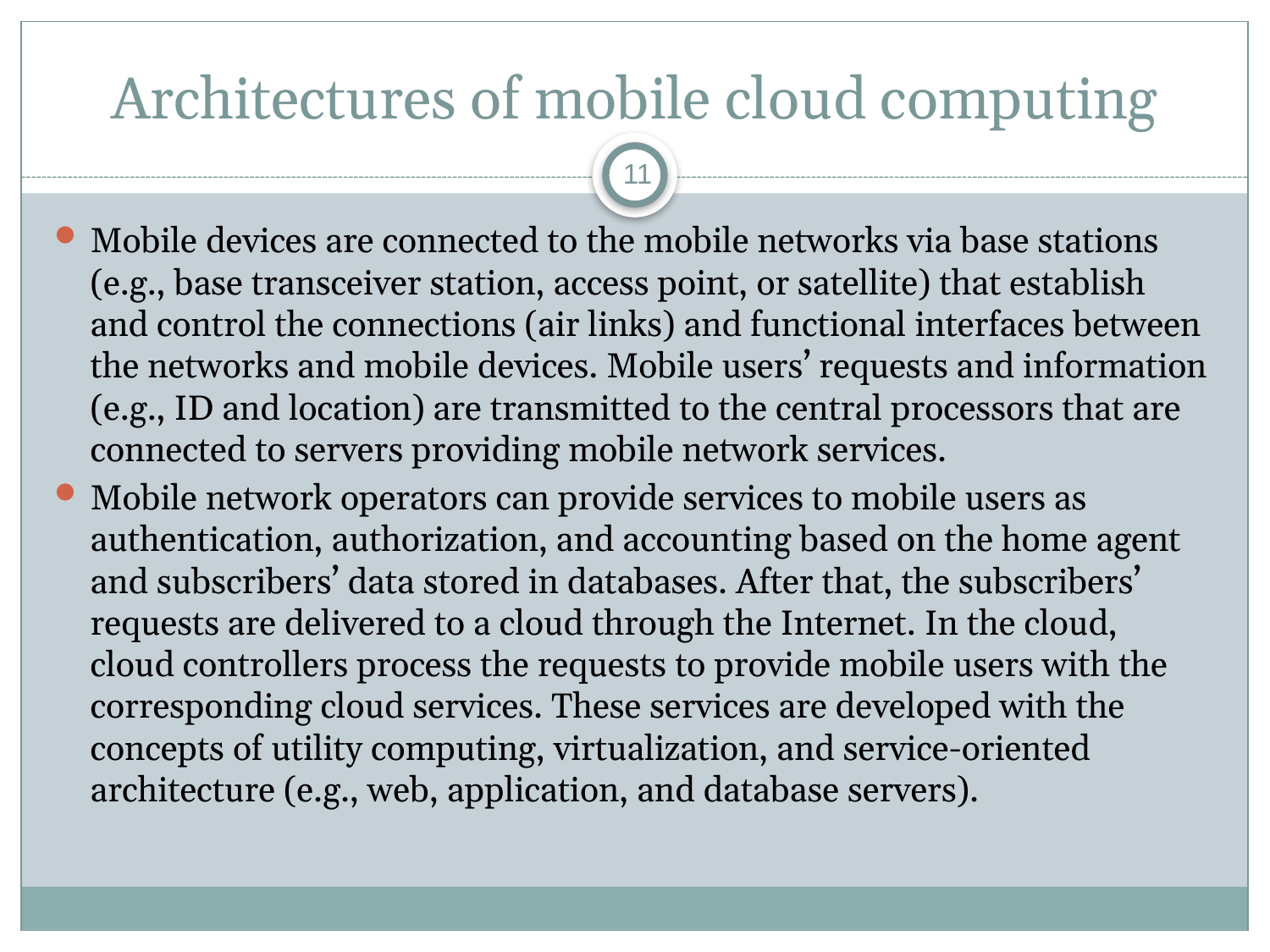

# Architectures of mobile cloud computing
11
Mobile devices are connected to the mobile networks via base stations (e.g., base transceiver station, access point, or satellite) that establish and control the connections (air links) and functional interfaces between the networks and mobile devices. Mobile users’ requests and information (e.g., ID and location) are transmitted to the central processors that are connected to servers providing mobile network services.
Mobile network operators can provide services to mobile users as authentication, authorization, and accounting based on the home agent and subscribers’ data stored in databases. After that, the subscribers’ requests are delivered to a cloud through the Internet. In the cloud, cloud controllers process the requests to provide mobile users with the corresponding cloud services. These services are developed with the concepts of utility computing, virtualization, and service-oriented architecture (e.g., web, application, and database servers).